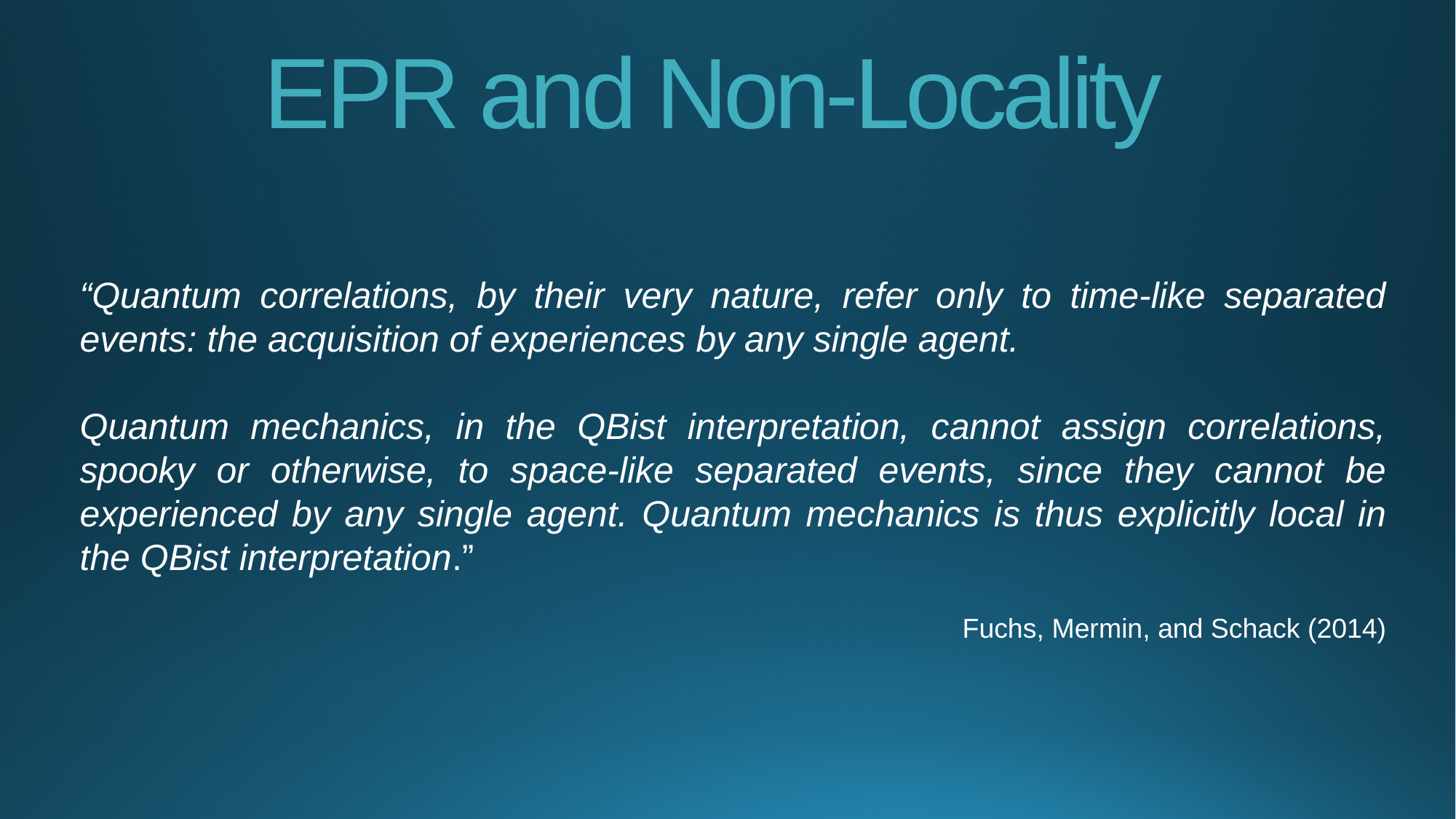

EPR and Non-Locality
“Quantum correlations, by their very nature, refer only to time-like separated events: the acquisition of experiences by any single agent.

Quantum mechanics, in the QBist interpretation, cannot assign correlations, spooky or otherwise, to space-like separated events, since they cannot be experienced by any single agent. Quantum mechanics is thus explicitly local in the QBist interpretation.”

Fuchs, Mermin, and Schack (2014)